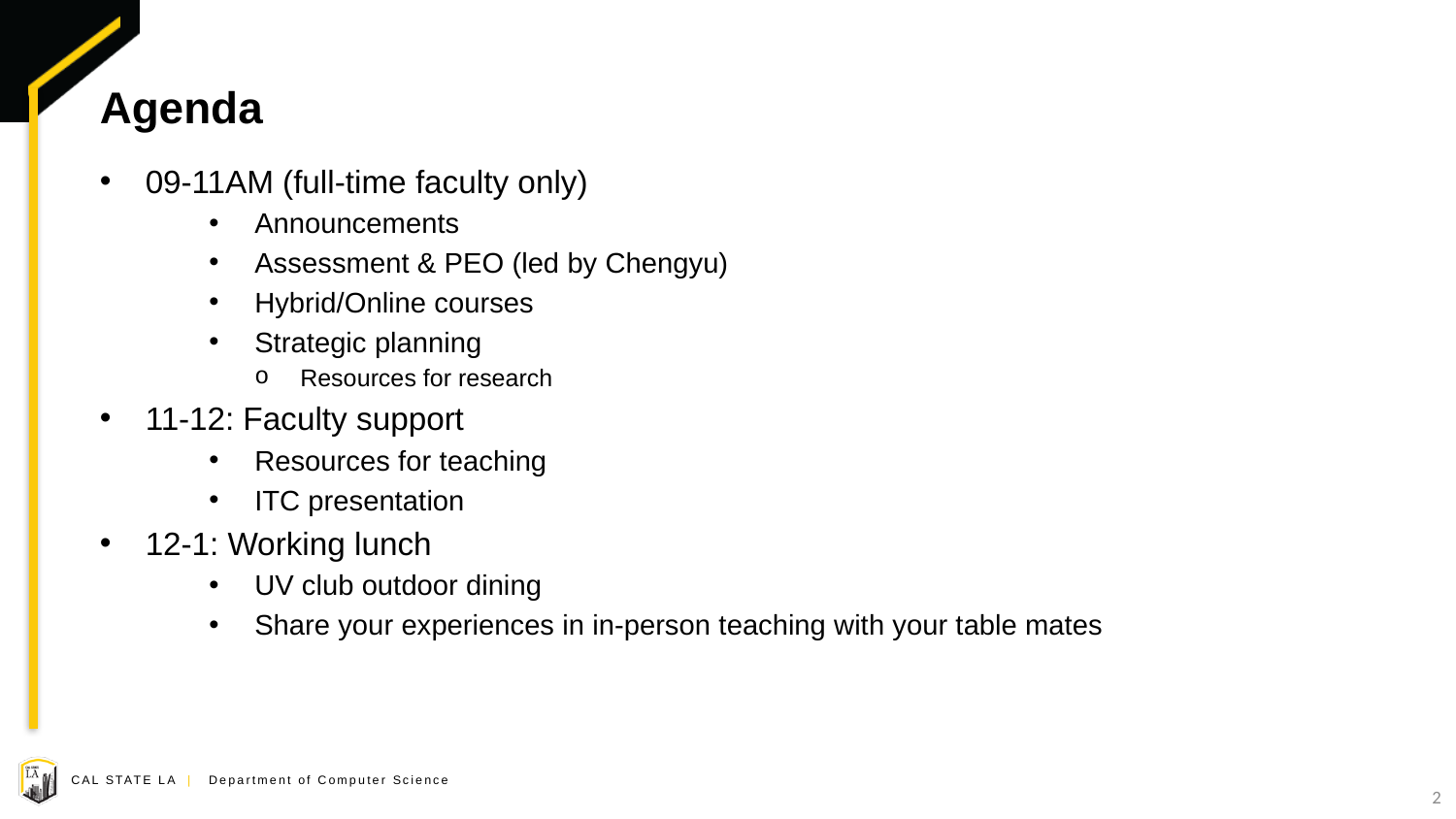

# Agenda
09-11AM (full-time faculty only)
Announcements
Assessment & PEO (led by Chengyu)
Hybrid/Online courses
Strategic planning
Resources for research
11-12: Faculty support
Resources for teaching
ITC presentation
12-1: Working lunch
UV club outdoor dining
Share your experiences in in-person teaching with your table mates

2